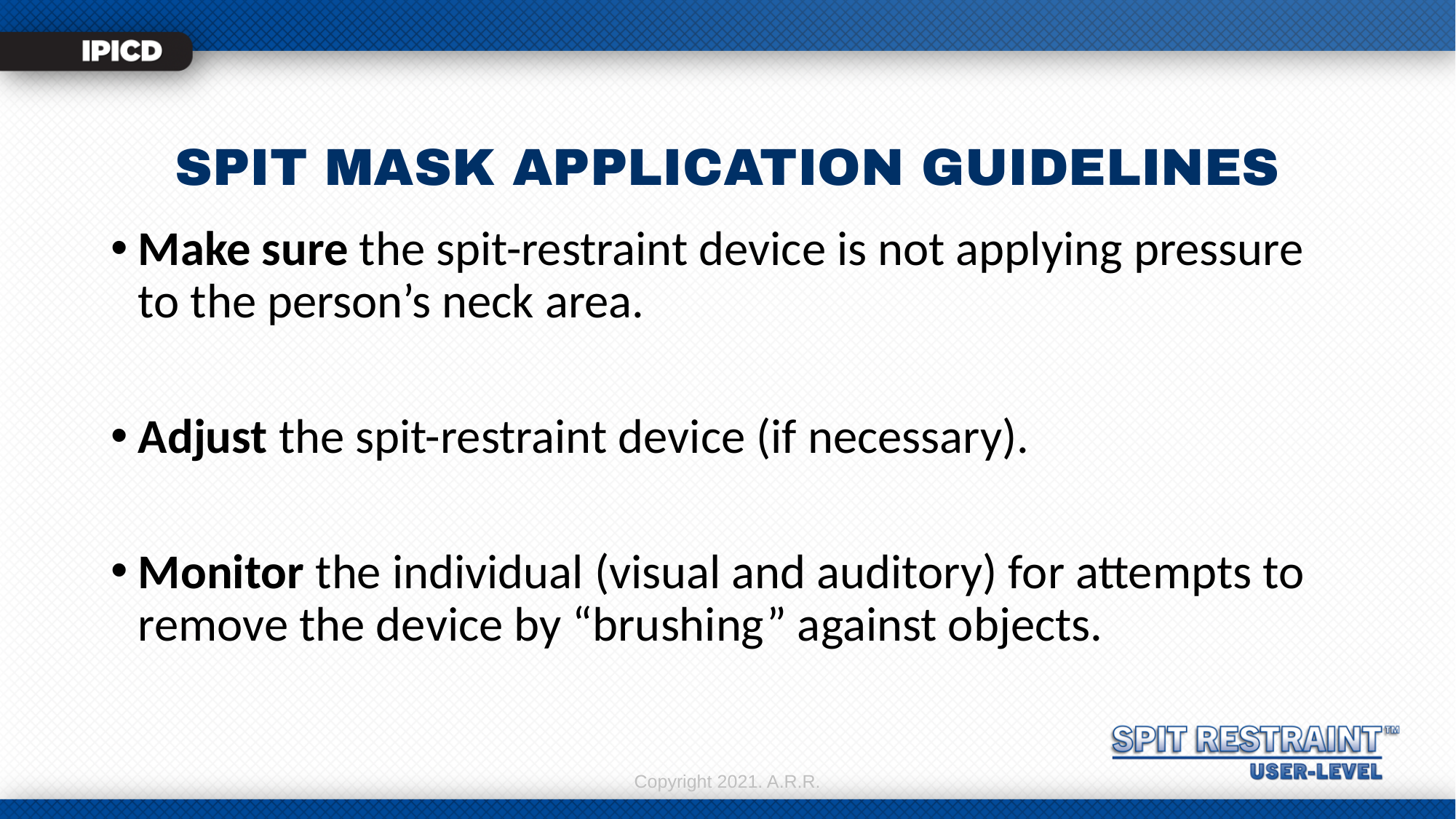

# SPIT MASK APPLICATION GUIDELINES
Make sure the spit-restraint device is not applying pressure to the person’s neck area.

Adjust the spit-restraint device (if necessary).

Monitor the individual (visual and auditory) for attempts to remove the device by “brushing” against objects.